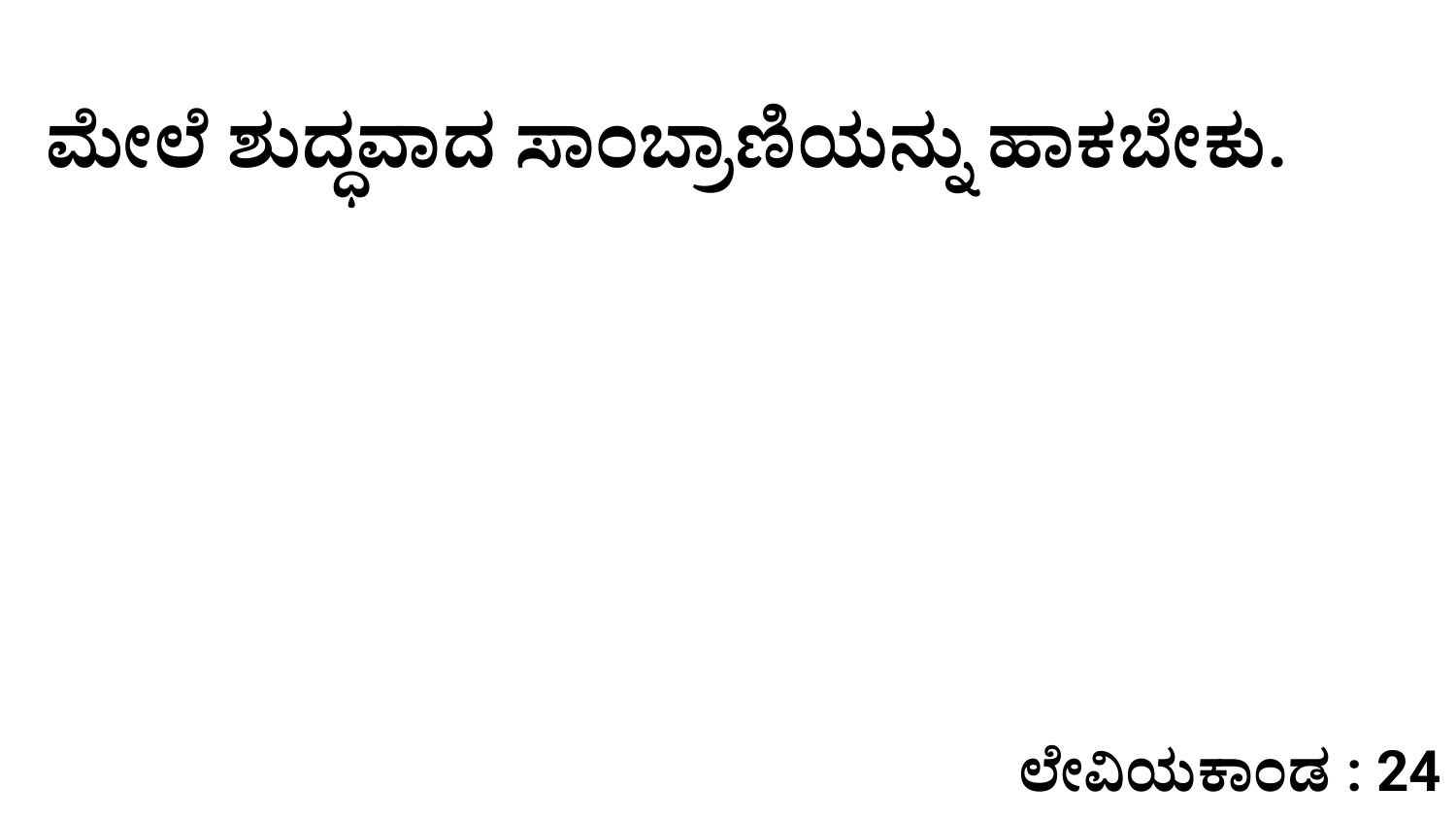

ಮೇಲೆ ಶುದ್ಧವಾದ ಸಾಂಬ್ರಾಣಿಯನ್ನು ಹಾಕಬೇಕು.
ಲೇವಿಯಕಾಂಡ : 24